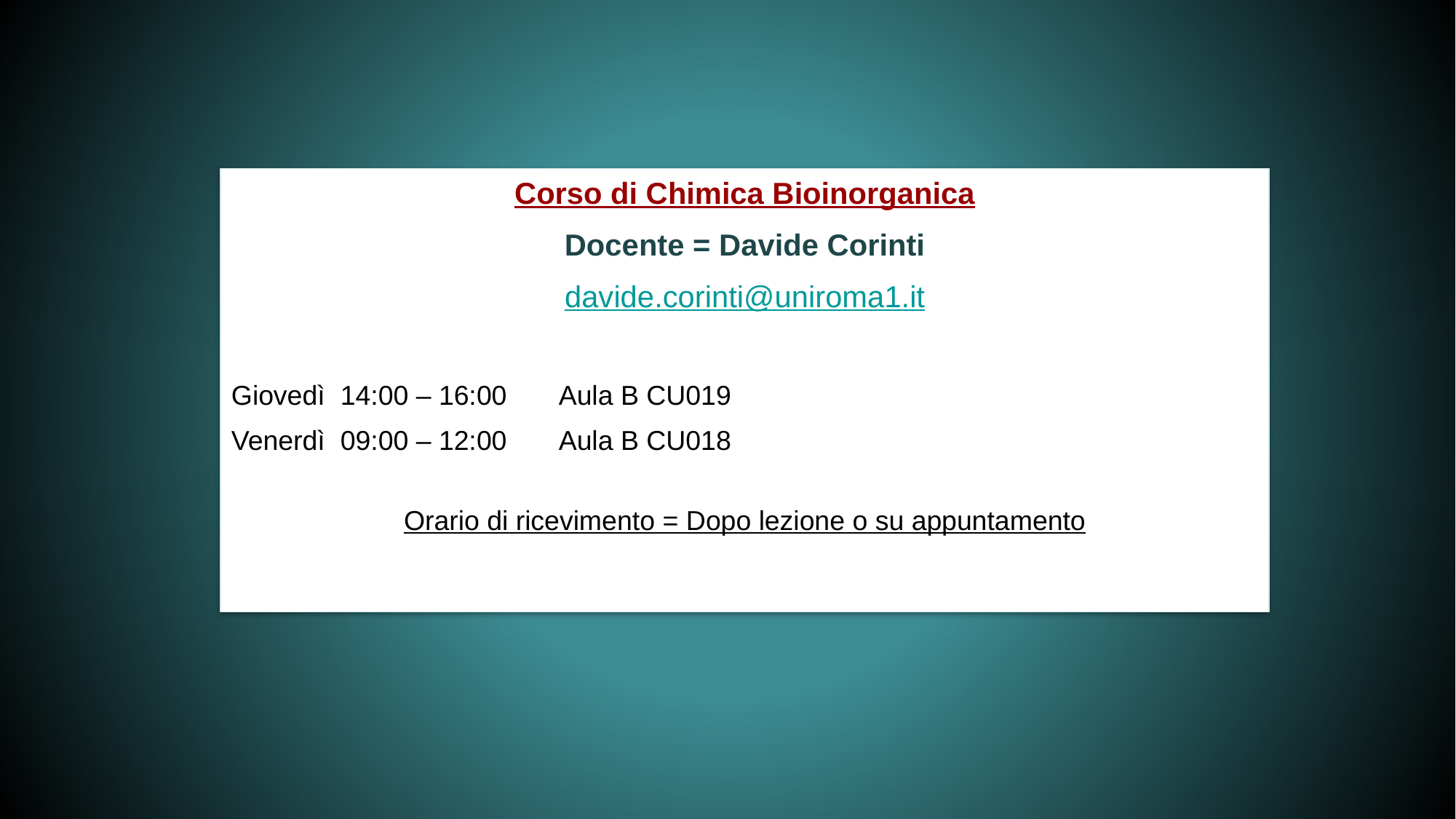

Corso di Chimica Bioinorganica
Docente = Davide Corinti
davide.corinti@uniroma1.it

Giovedì	14:00 – 16:00	Aula B CU019
Venerdì	09:00 – 12:00	Aula B CU018

Orario di ricevimento = Dopo lezione o su appuntamento